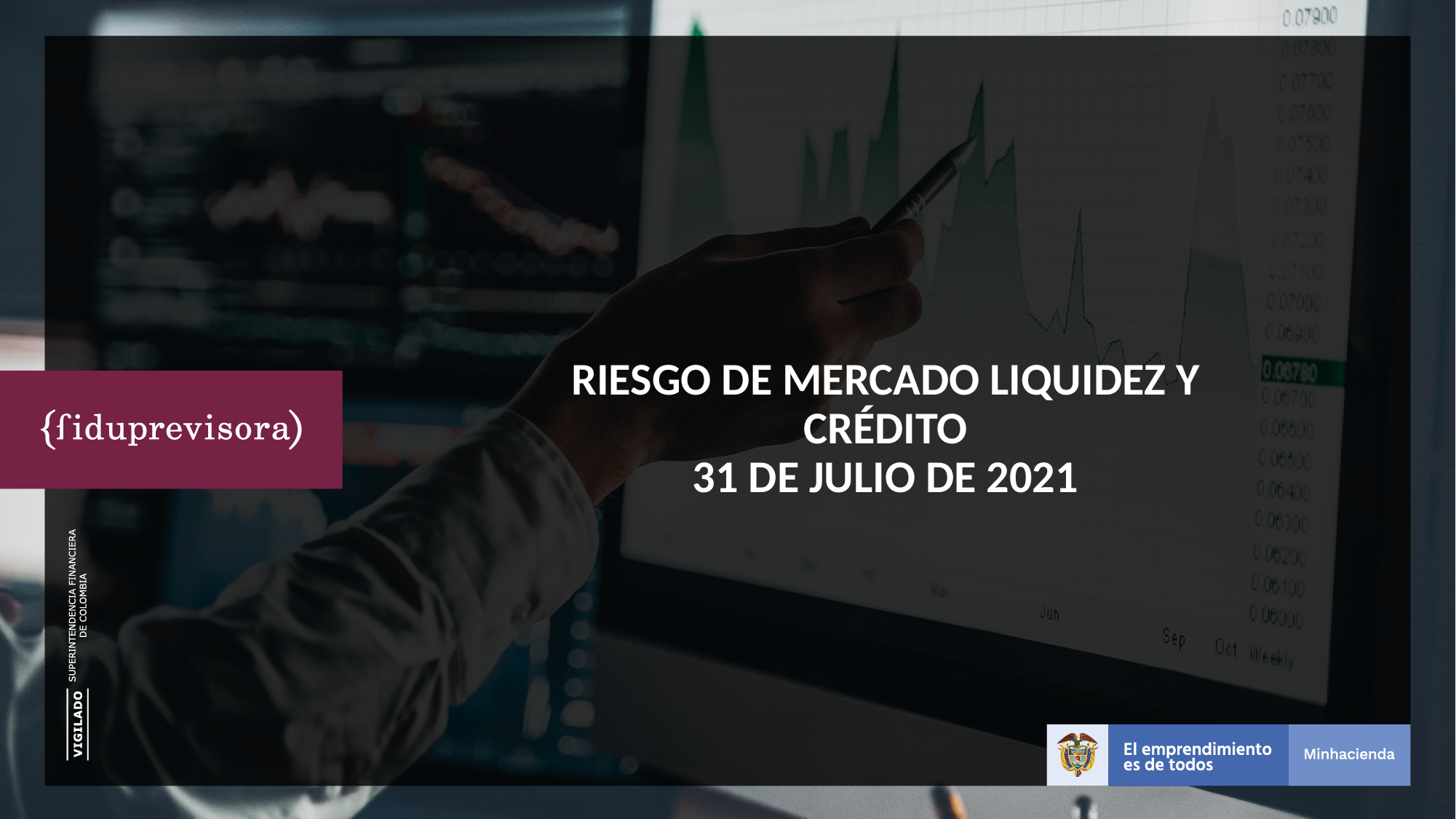

# RIESGO DE MERCADO LIQUIDEZ Y CRÉDITO 31 DE JULIO DE 2021